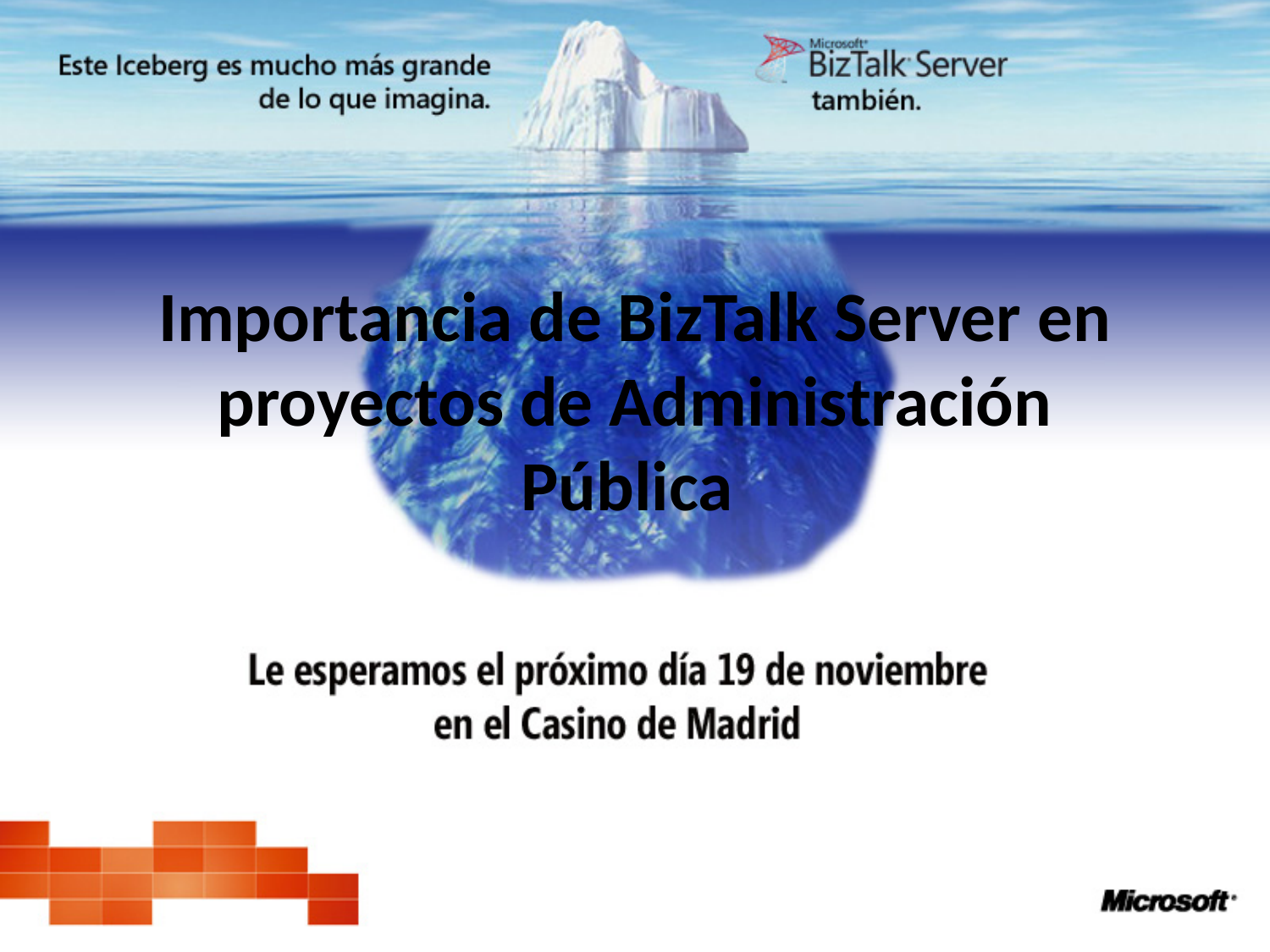

# Importancia de BizTalk Server en proyectos de Administración Pública